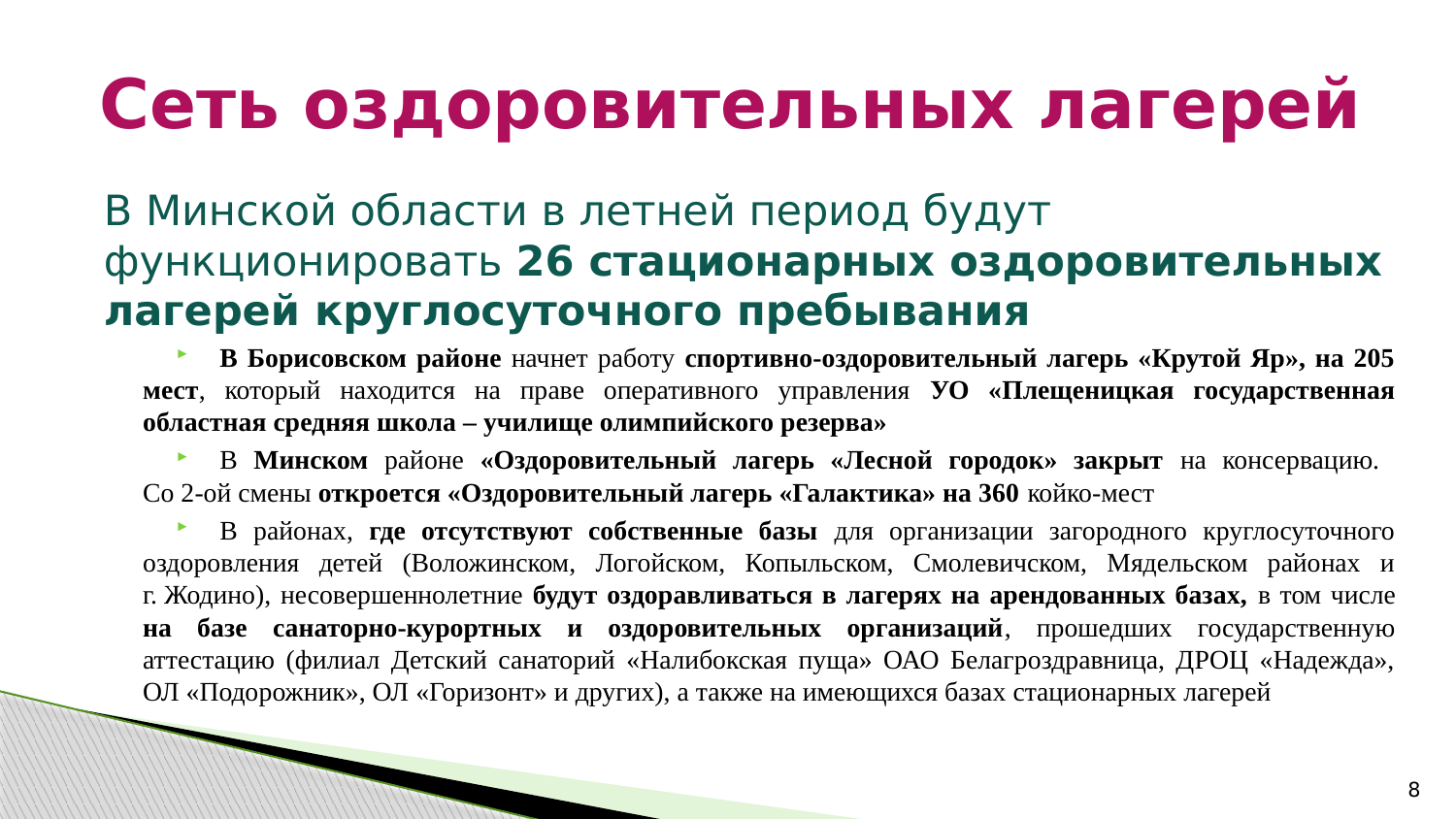

# Сеть оздоровительных лагерей
В Минской области в летней период будут функционировать 26 стационарных оздоровительных лагерей круглосуточного пребывания
В Борисовском районе начнет работу спортивно-оздоровительный лагерь «Крутой Яр», на 205 мест, который находится на праве оперативного управления УО «Плещеницкая государственная областная средняя школа – училище олимпийского резерва»
В Минском районе «Оздоровительный лагерь «Лесной городок» закрыт на консервацию.
Со 2-ой смены откроется «Оздоровительный лагерь «Галактика» на 360 койко-мест
В районах, где отсутствуют собственные базы для организации загородного круглосуточного оздоровления детей (Воложинском, Логойском, Копыльском, Смолевичском, Мядельском районах и г. Жодино), несовершеннолетние будут оздоравливаться в лагерях на арендованных базах, в том числе на базе санаторно-курортных и оздоровительных организаций, прошедших государственную аттестацию (филиал Детский санаторий «Налибокская пуща» ОАО Белагроздравница, ДРОЦ «Надежда», ОЛ «Подорожник», ОЛ «Горизонт» и других), а также на имеющихся базах стационарных лагерей

8